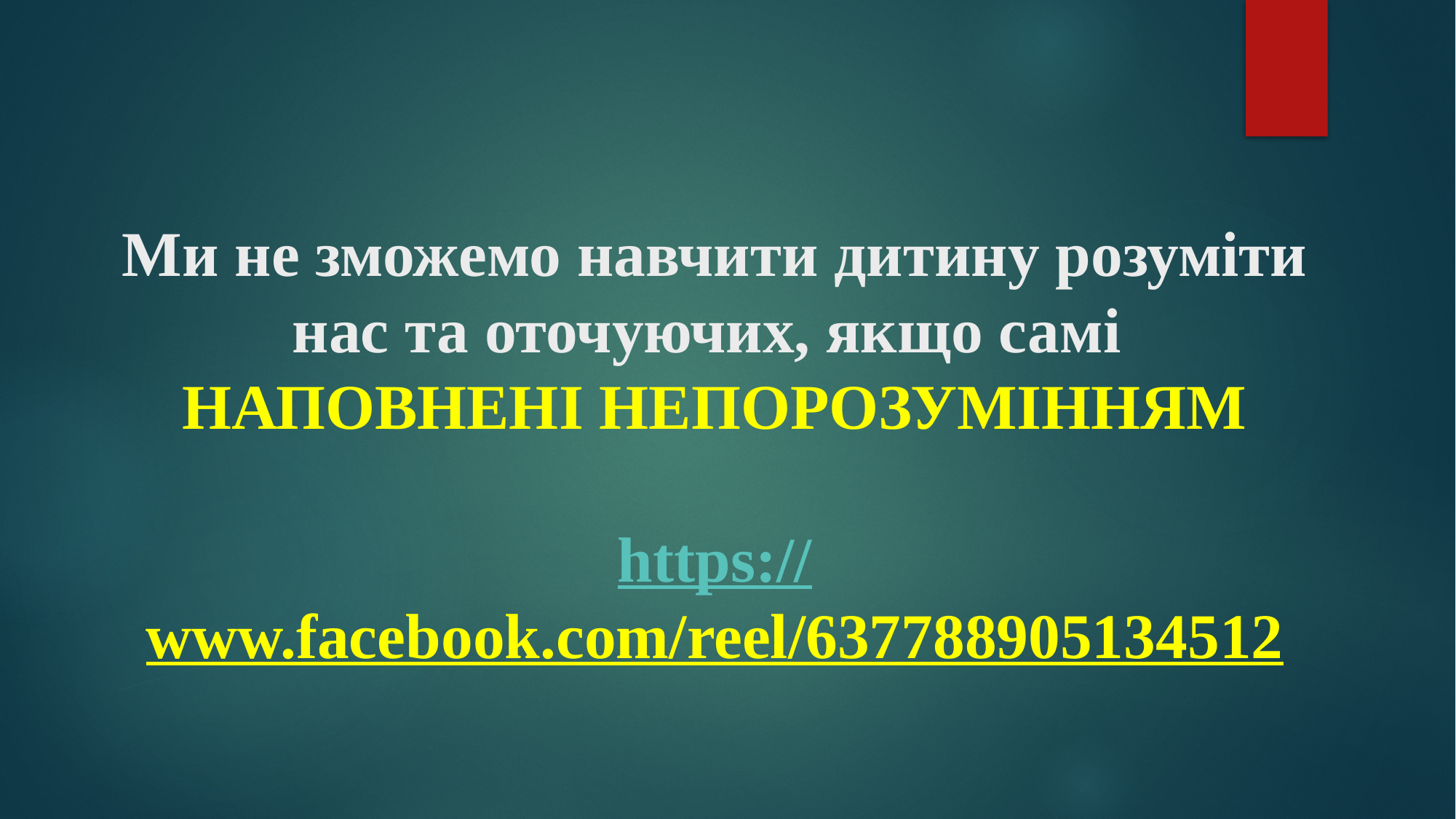

# Ми не зможемо навчити дитину розуміти нас та оточуючих, якщо самі  НАПОВНЕНІ НЕПОРОЗУМІННЯМ https://www.facebook.com/reel/637788905134512